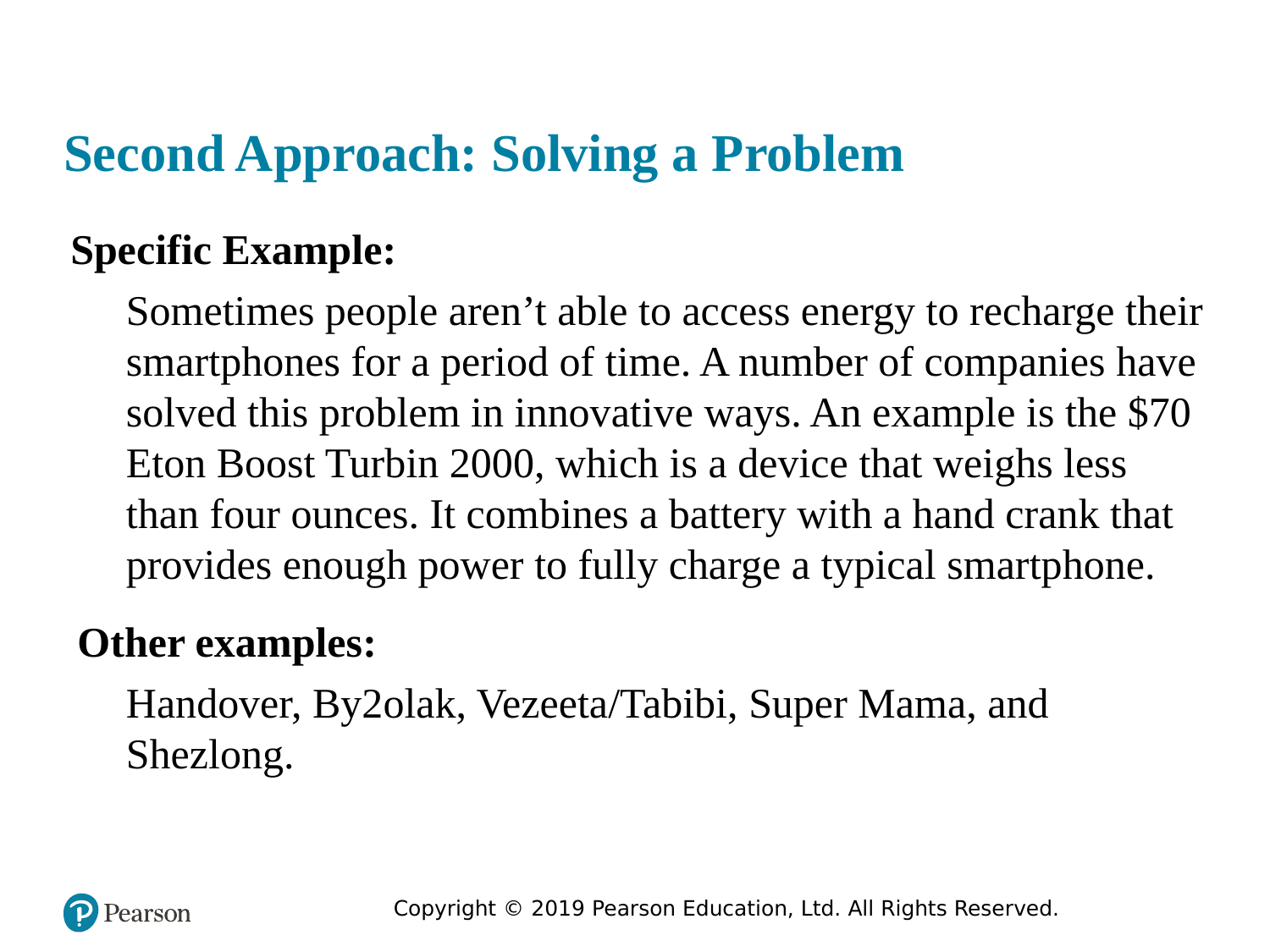

# Second Approach: Solving a Problem
 Specific Example:
Sometimes people aren’t able to access energy to recharge their smartphones for a period of time. A number of companies have solved this problem in innovative ways. An example is the $70 Eton Boost Turbin 2000, which is a device that weighs less than four ounces. It combines a battery with a hand crank that provides enough power to fully charge a typical smartphone.
  Other examples:
Handover, By2olak, Vezeeta/Tabibi, Super Mama, and         Shezlong.